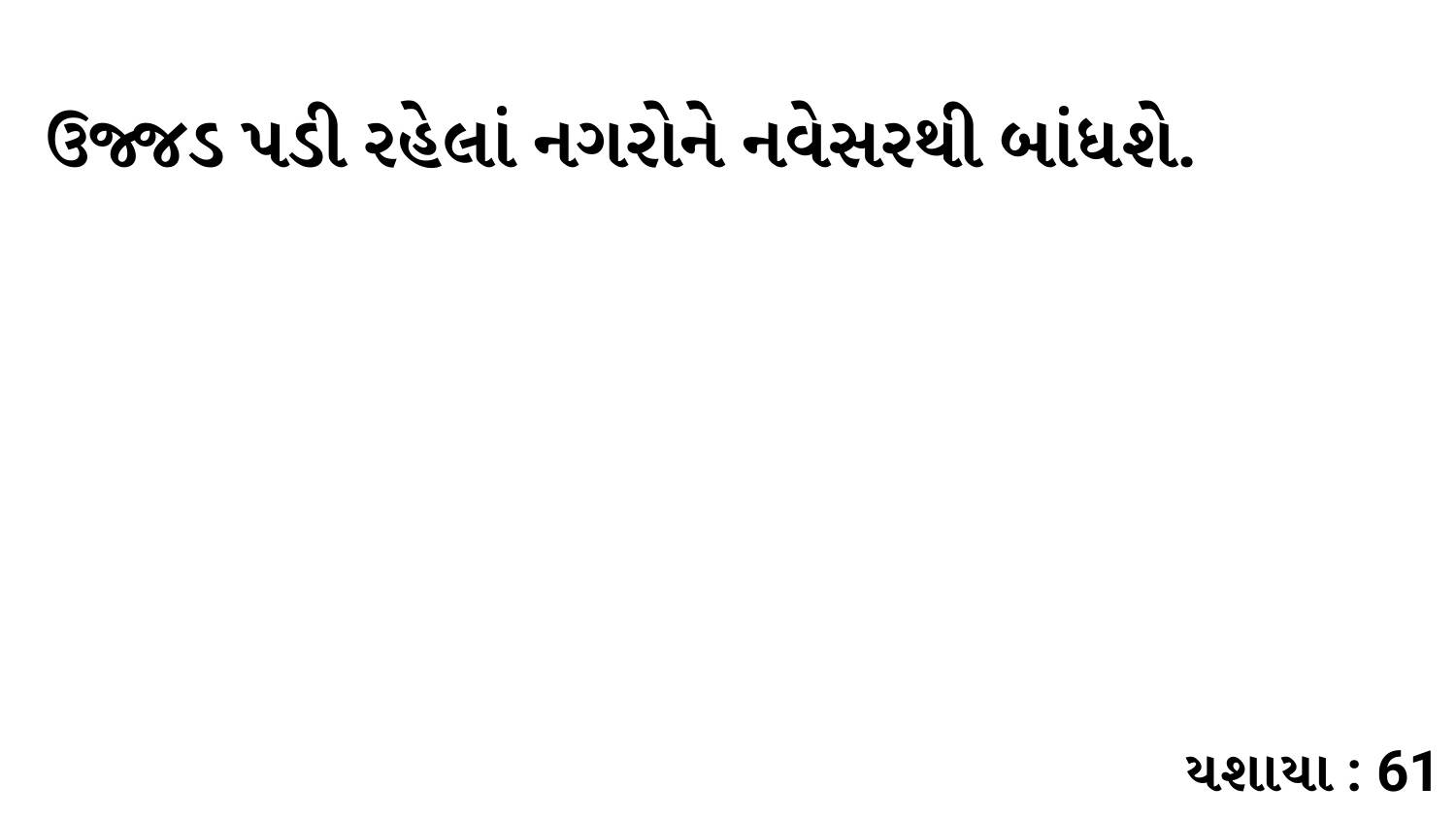

ઉજ્જડ પડી રહેલાં નગરોને નવેસરથી બાંધશે.
યશાયા : 61